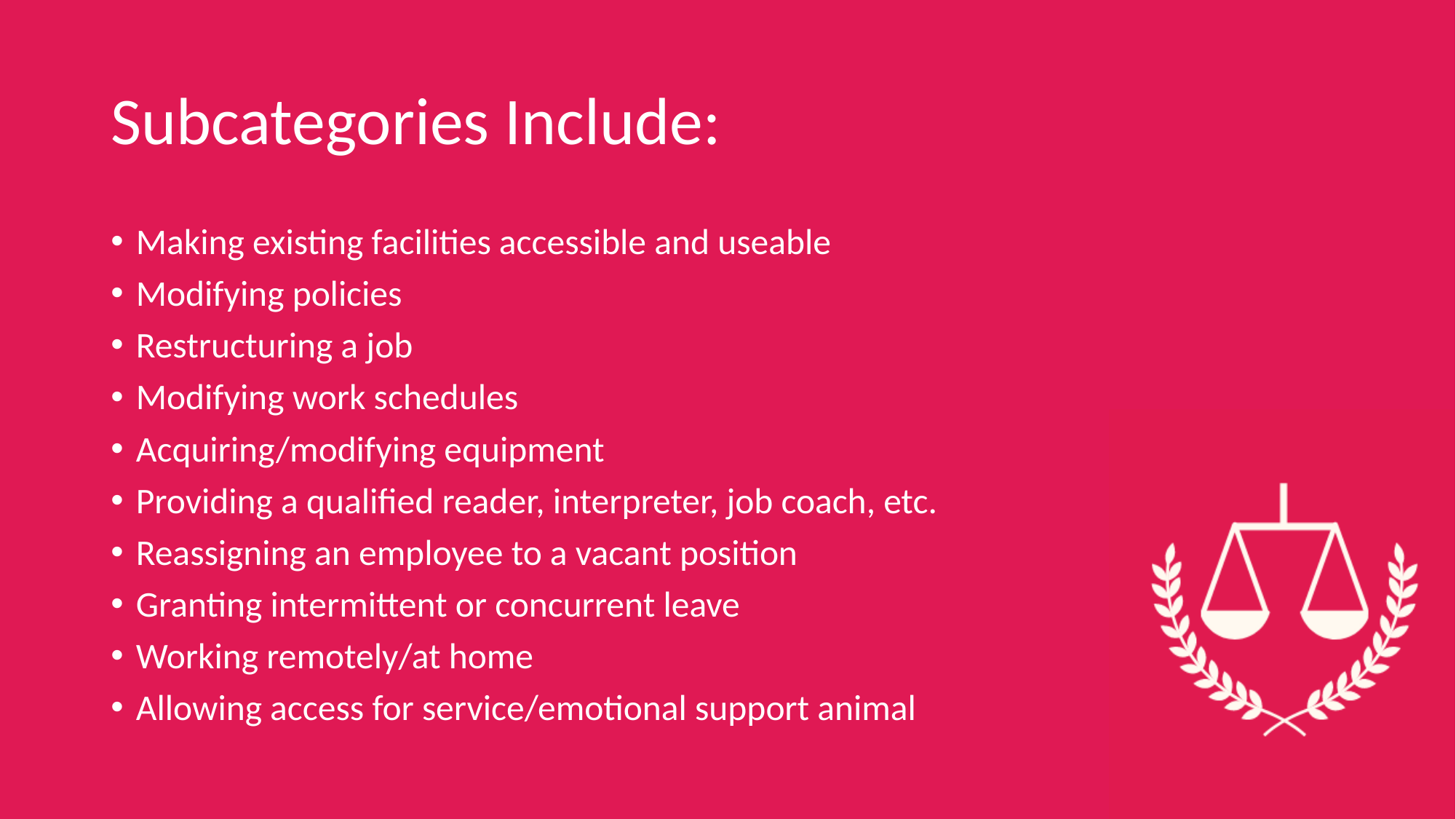

# Subcategories Include:
Making existing facilities accessible and useable
Modifying policies
Restructuring a job
Modifying work schedules
Acquiring/modifying equipment
Providing a qualified reader, interpreter, job coach, etc.
Reassigning an employee to a vacant position
Granting intermittent or concurrent leave
Working remotely/at home
Allowing access for service/emotional support animal